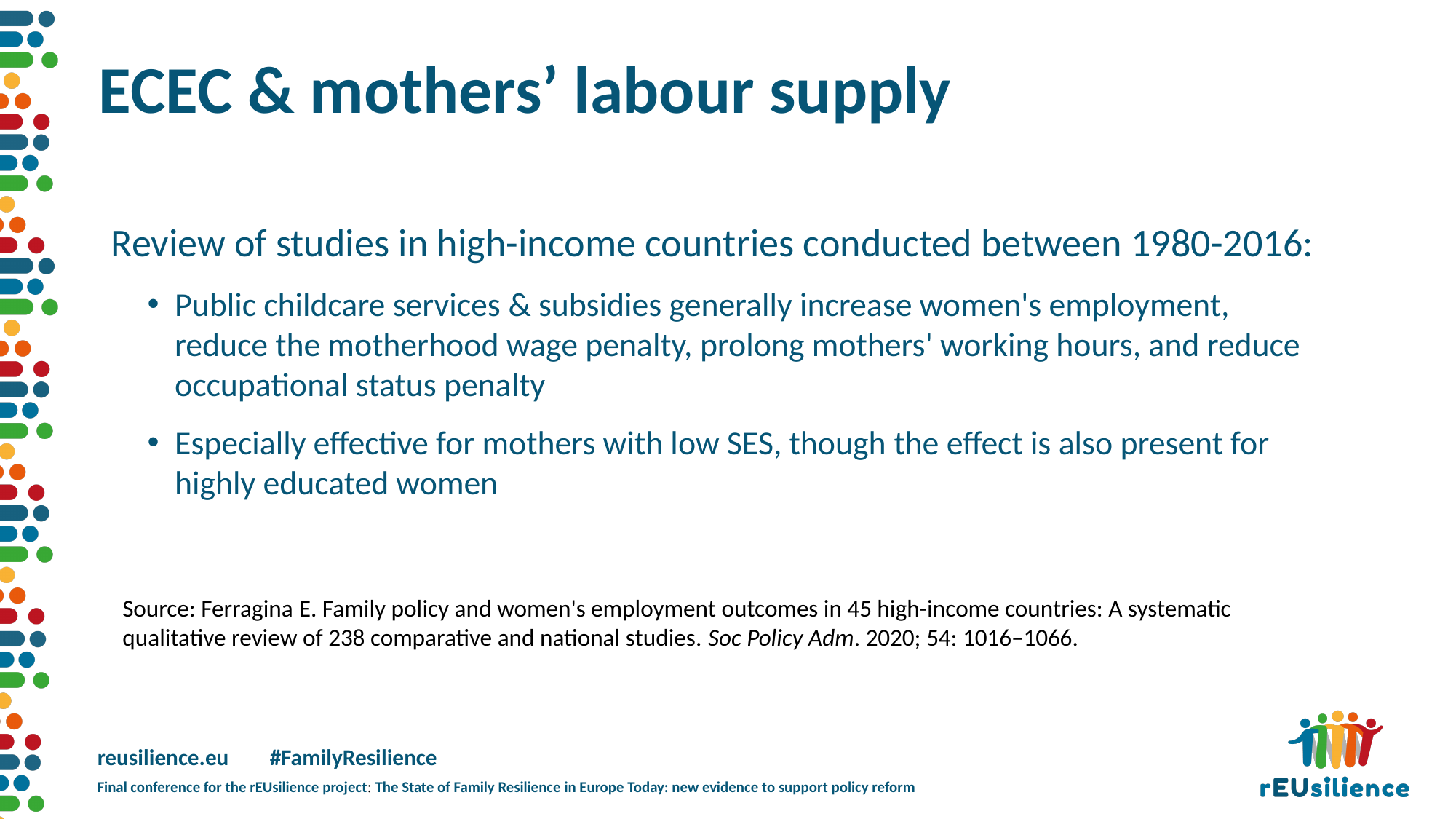

# ECEC & mothers’ labour supply
Review of studies in high-income countries conducted between 1980-2016:
Public childcare services & subsidies generally increase women's employment, reduce the motherhood wage penalty, prolong mothers' working hours, and reduce occupational status penalty
Especially effective for mothers with low SES, though the effect is also present for highly educated women
Source: Ferragina E. Family policy and women's employment outcomes in 45 high-income countries: A systematic qualitative review of 238 comparative and national studies. Soc Policy Adm. 2020; 54: 1016–1066.